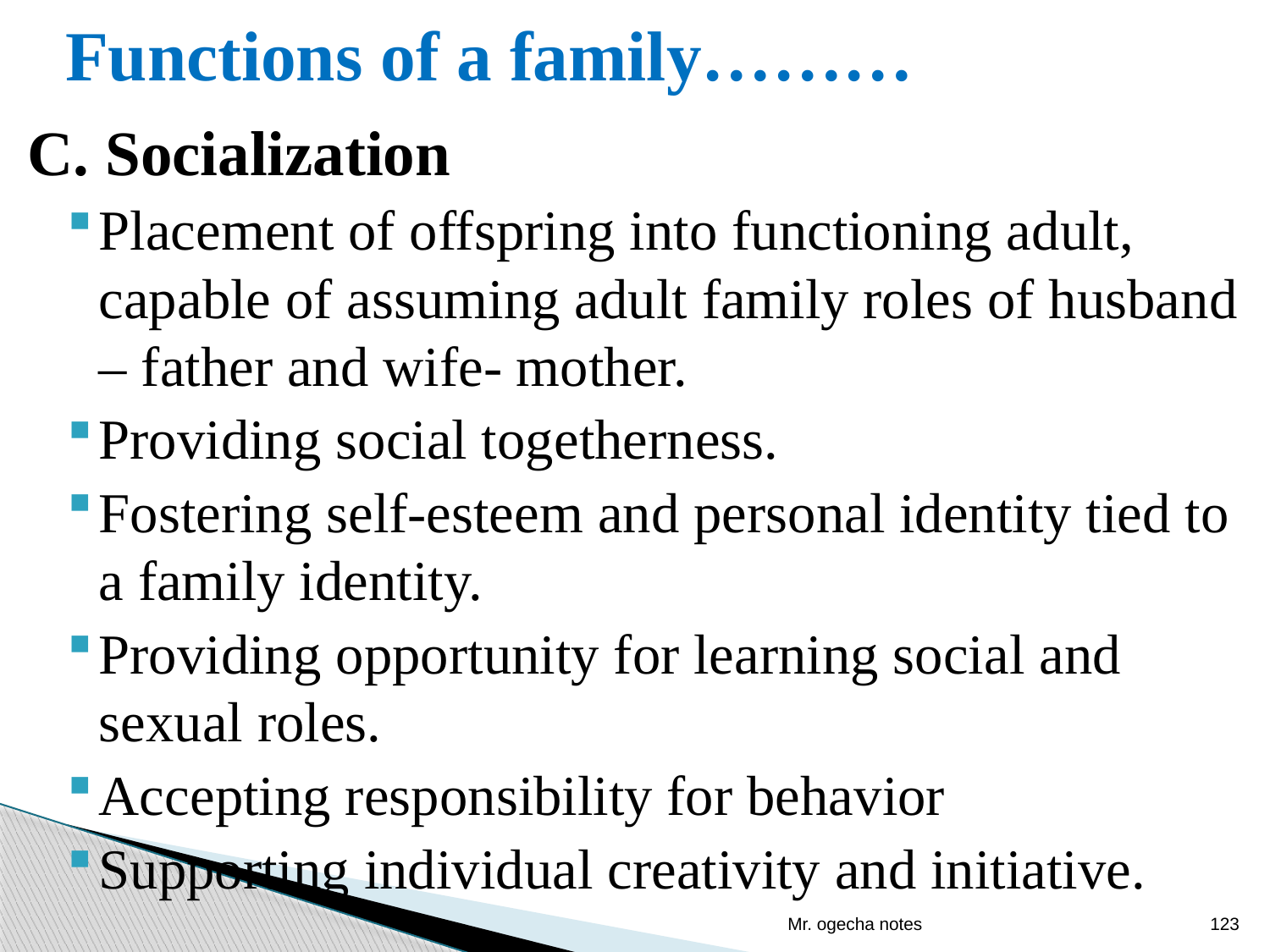

# Functions of a family………
C. Socialization
Placement of offspring into functioning adult, capable of assuming adult family roles of husband – father and wife- mother.
Providing social togetherness.
Fostering self-esteem and personal identity tied to a family identity.
Providing opportunity for learning social and sexual roles.
Accepting responsibility for behavior
Supporting individual creativity and initiative.

Mr. ogecha notes
123